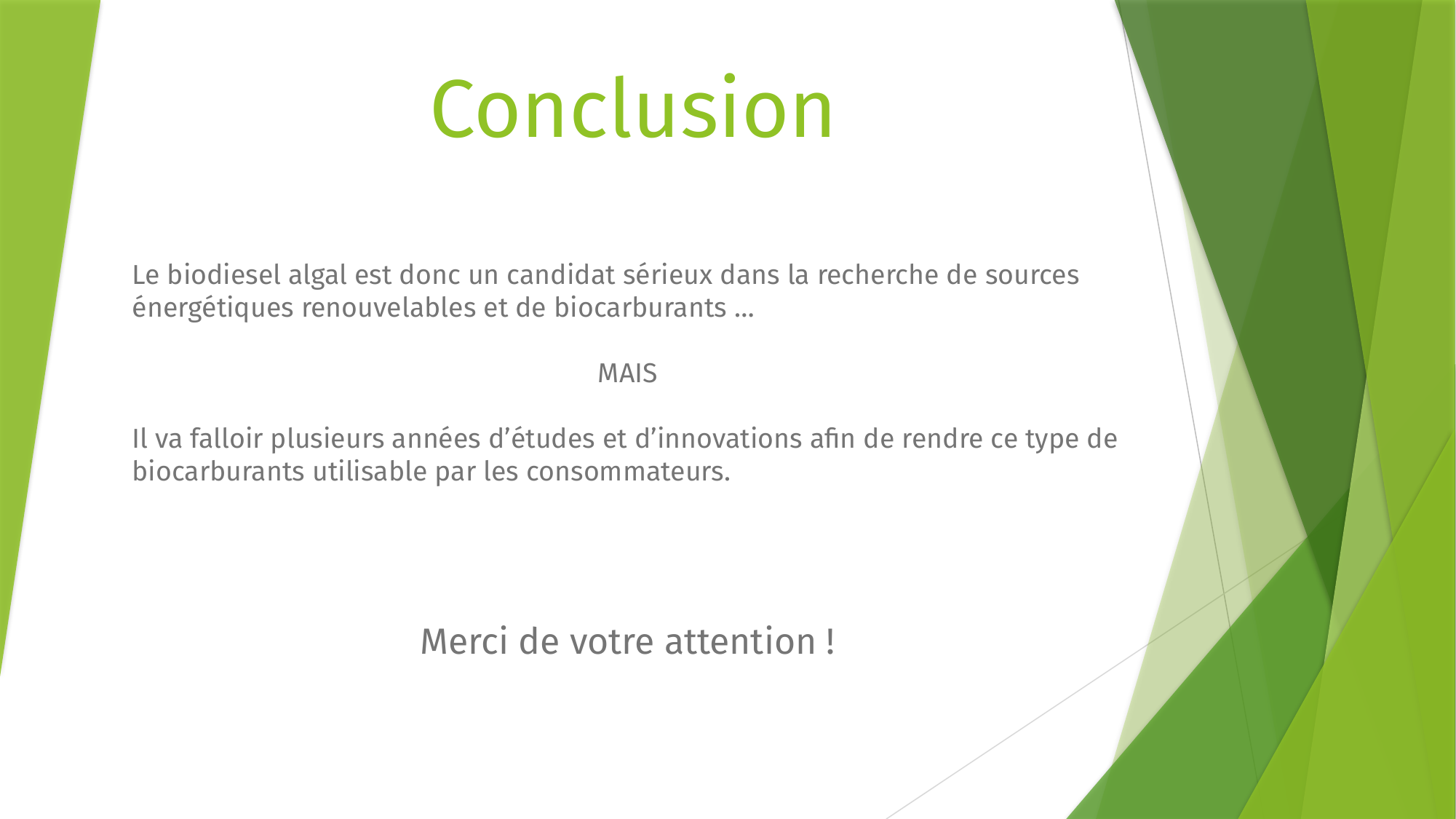

# Conclusion
Le biodiesel algal est donc un candidat sérieux dans la recherche de sources énergétiques renouvelables et de biocarburants …

MAIS

Il va falloir plusieurs années d’études et d’innovations afin de rendre ce type de biocarburants utilisable par les consommateurs.

Merci de votre attention !